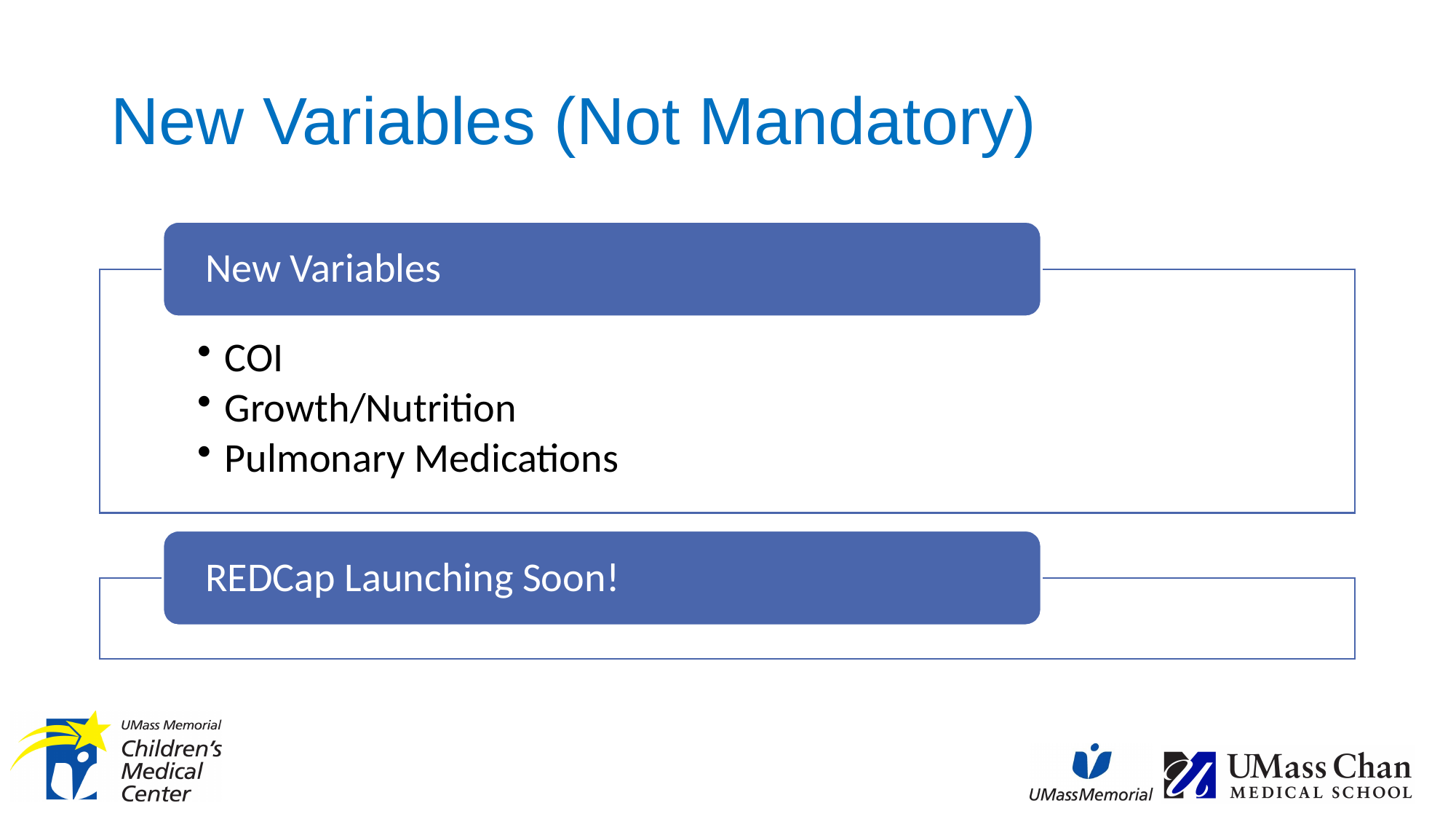

# New Variables (Not Mandatory)
COI
Growth/Nutrition
Pulmonary Medications
New Variables
REDCap Launching Soon!